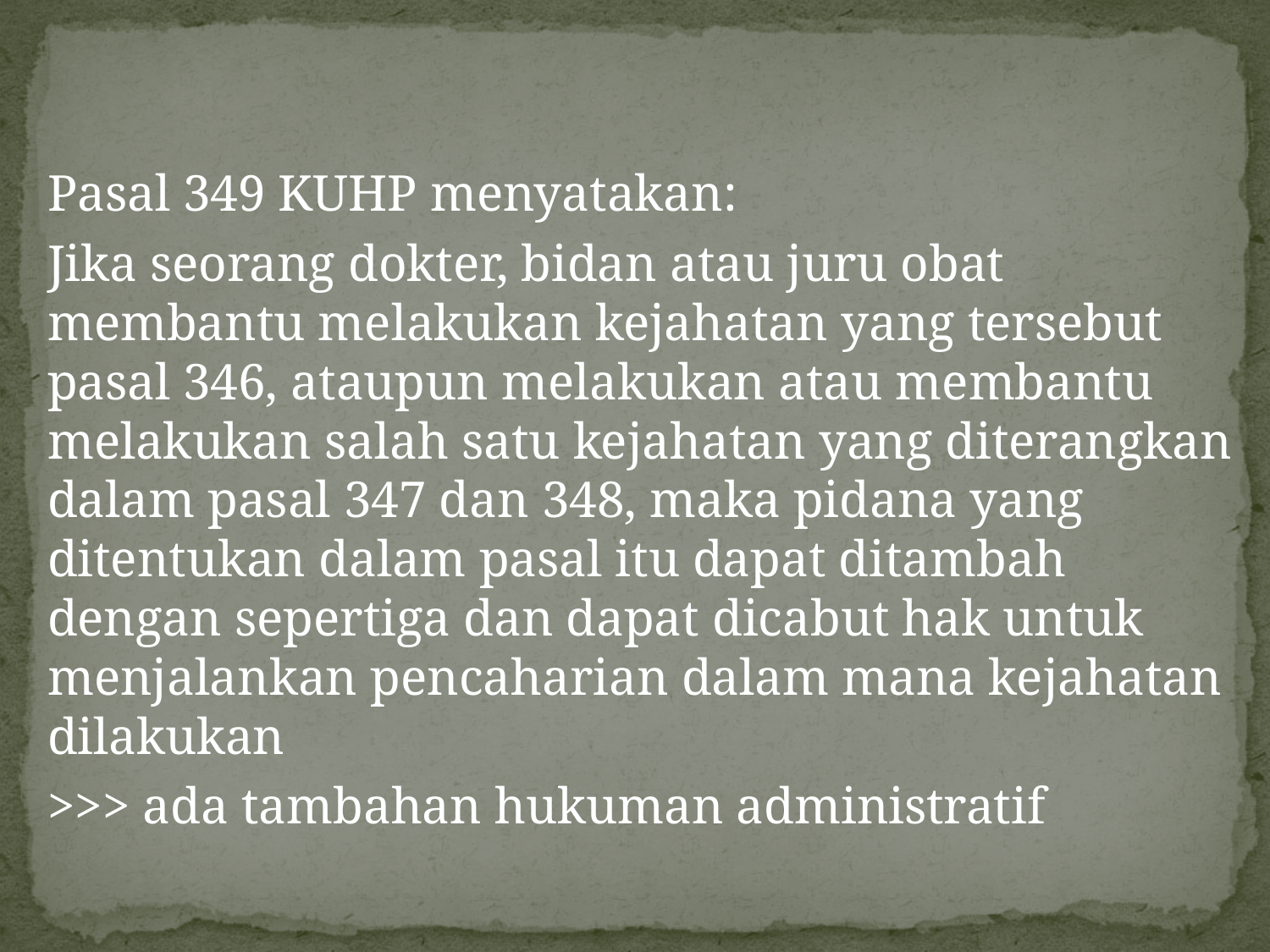

#
Pasal 349 KUHP menyatakan:
Jika seorang dokter, bidan atau juru obat membantu melakukan kejahatan yang tersebut pasal 346, ataupun melakukan atau membantu melakukan salah satu kejahatan yang diterangkan dalam pasal 347 dan 348, maka pidana yang ditentukan dalam pasal itu dapat ditambah dengan sepertiga dan dapat dicabut hak untuk menjalankan pencaharian dalam mana kejahatan dilakukan
>>> ada tambahan hukuman administratif